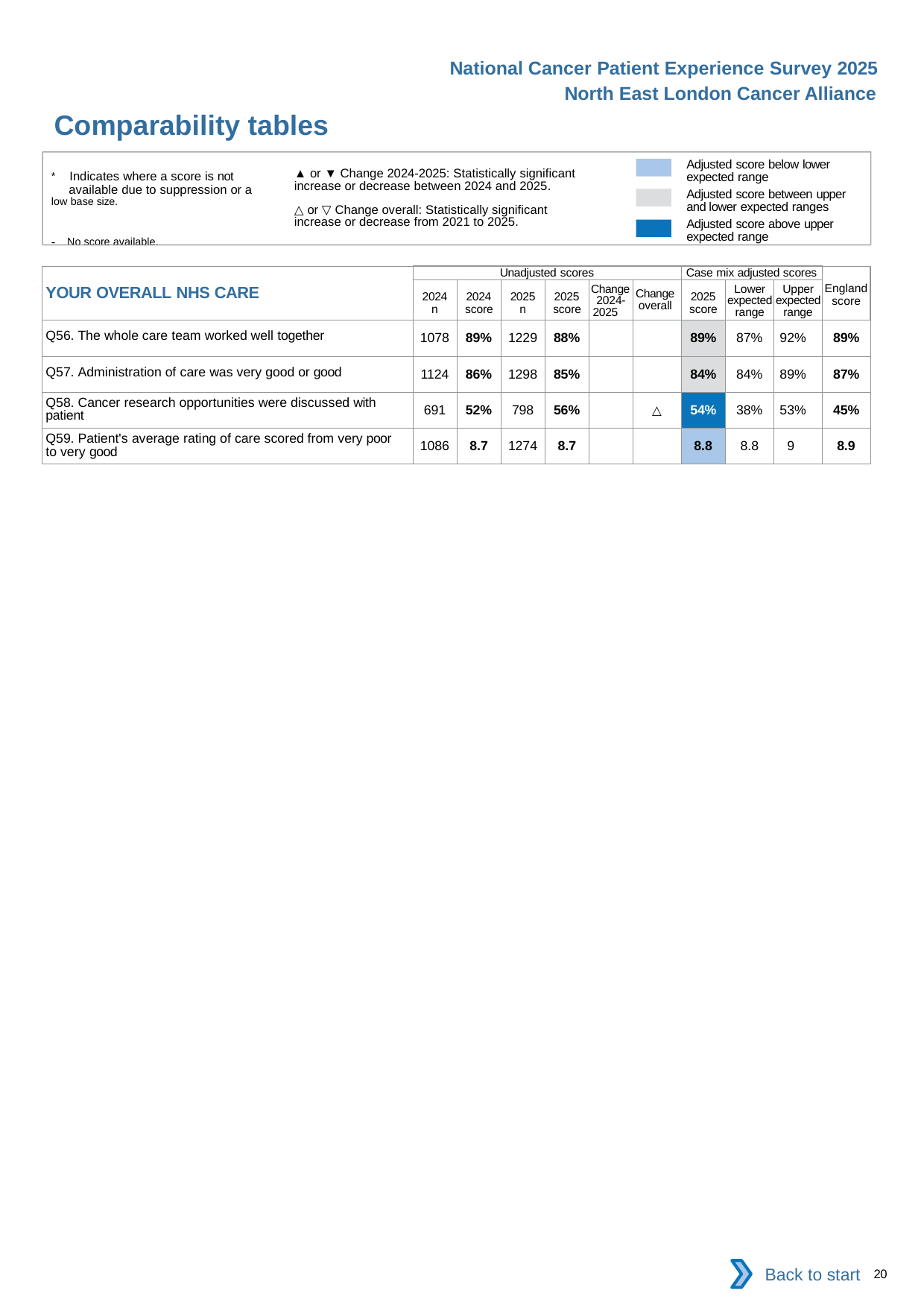

National Cancer Patient Experience Survey 2025
North East London Cancer Alliance
Comparability tables (5)

Adjusted score below lower expected range
Adjusted score between upper and lower expected ranges
Adjusted score above upper expected range

*  Indicates where a score is not available due to suppression or a
low base size.
- No score available.

▲ or ▼ Change 2024-2025: Statistically significant increase or decrease between 2024 and 2025.

△ or ▽ Change overall: Statistically significant increase or decrease from 2021 to 2025.
| YOUR OVERALL NHS CARE | Unadjusted scores |  |  |  |  |  | Case mix adjusted scores |  |  | England score |
| --- | --- | --- | --- | --- | --- | --- | --- | --- | --- | --- |
|  | 2024 n | 2024 score | 2025 n | 2025 score | Change 2024- 2025 | Change overall | 2025 score | Lower expected range | Upper expected range |  |
| Q56. The whole care team worked well together | 1078 | 89% | 1229 | 88% |  |  | 89% | 87% | 92% | 89% |
| Q57. Administration of care was very good or good | 1124 | 86% | 1298 | 85% |  |  | 84% | 84% | 89% | 87% |
| Q58. Cancer research opportunities were discussed with patient | 691 | 52% | 798 | 56% |  | △ | 54% | 38% | 53% | 45% |
| Q59. Patient's average rating of care scored from very poor to very good | 1086 | 8.7 | 1274 | 8.7 |  |  | 8.8 | 8.8 | 9 | 8.9 |
Back to start

20